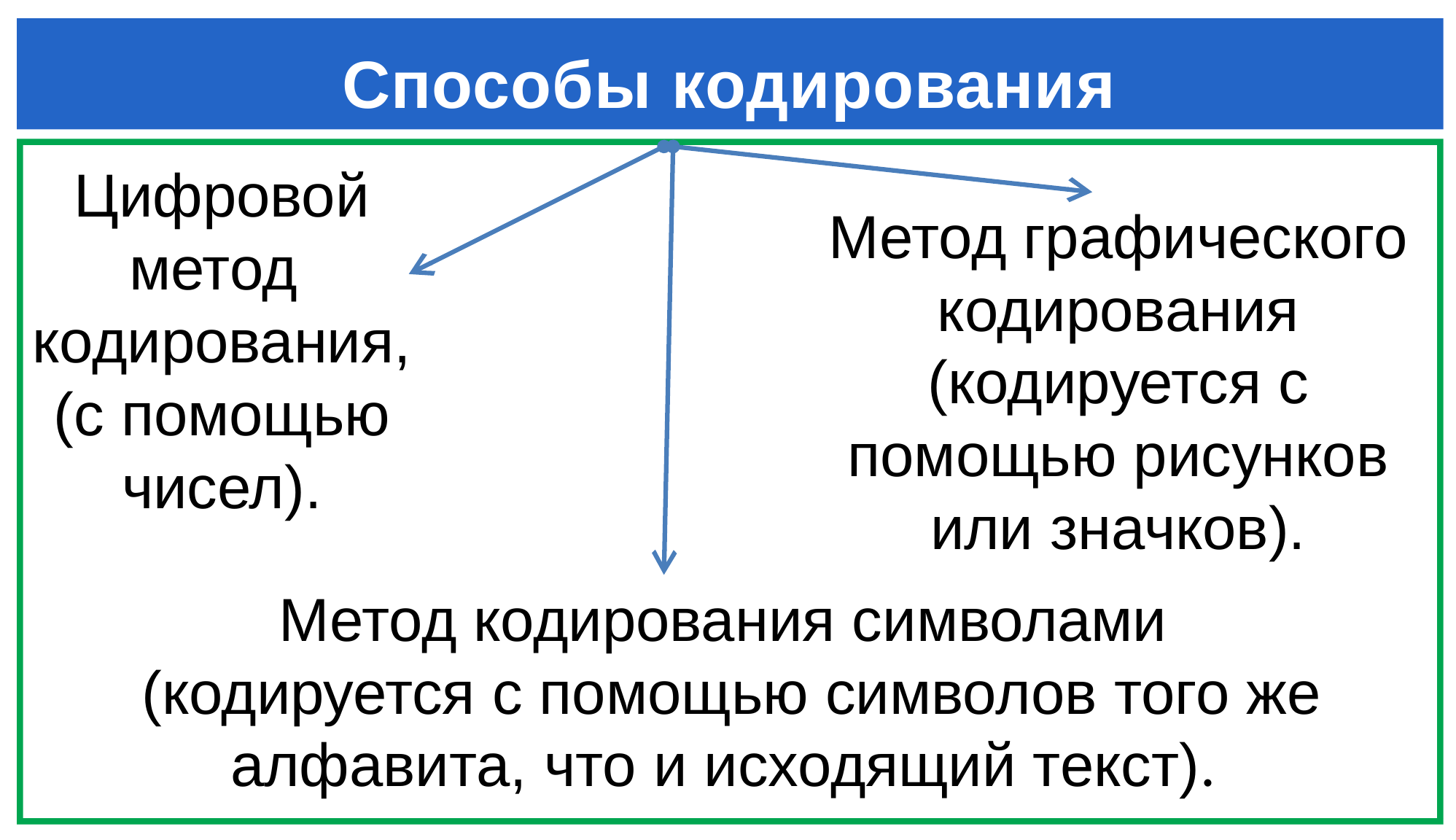

# Способы кодирования
Цифровой метод
кодирования,
(с помощью чисел).
Метод графического кодирования (кодируется с помощью рисунков или значков).
Метод кодирования символами
 (кодируется с помощью символов того же алфавита, что и исходящий текст).